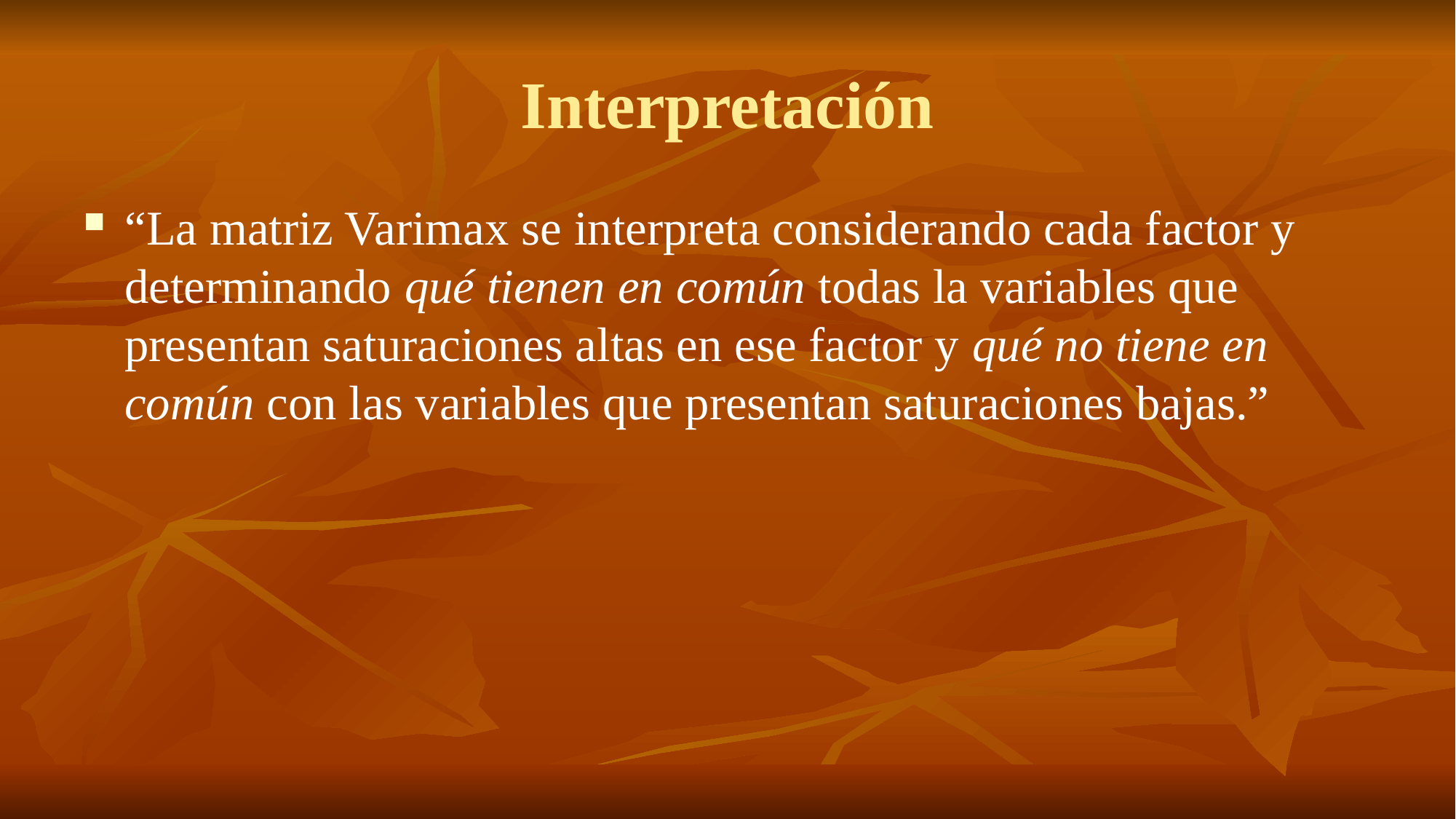

# Interpretación
“La matriz Varimax se interpreta considerando cada factor y determinando qué tienen en común todas la variables que presentan saturaciones altas en ese factor y qué no tiene en común con las variables que presentan saturaciones bajas.”